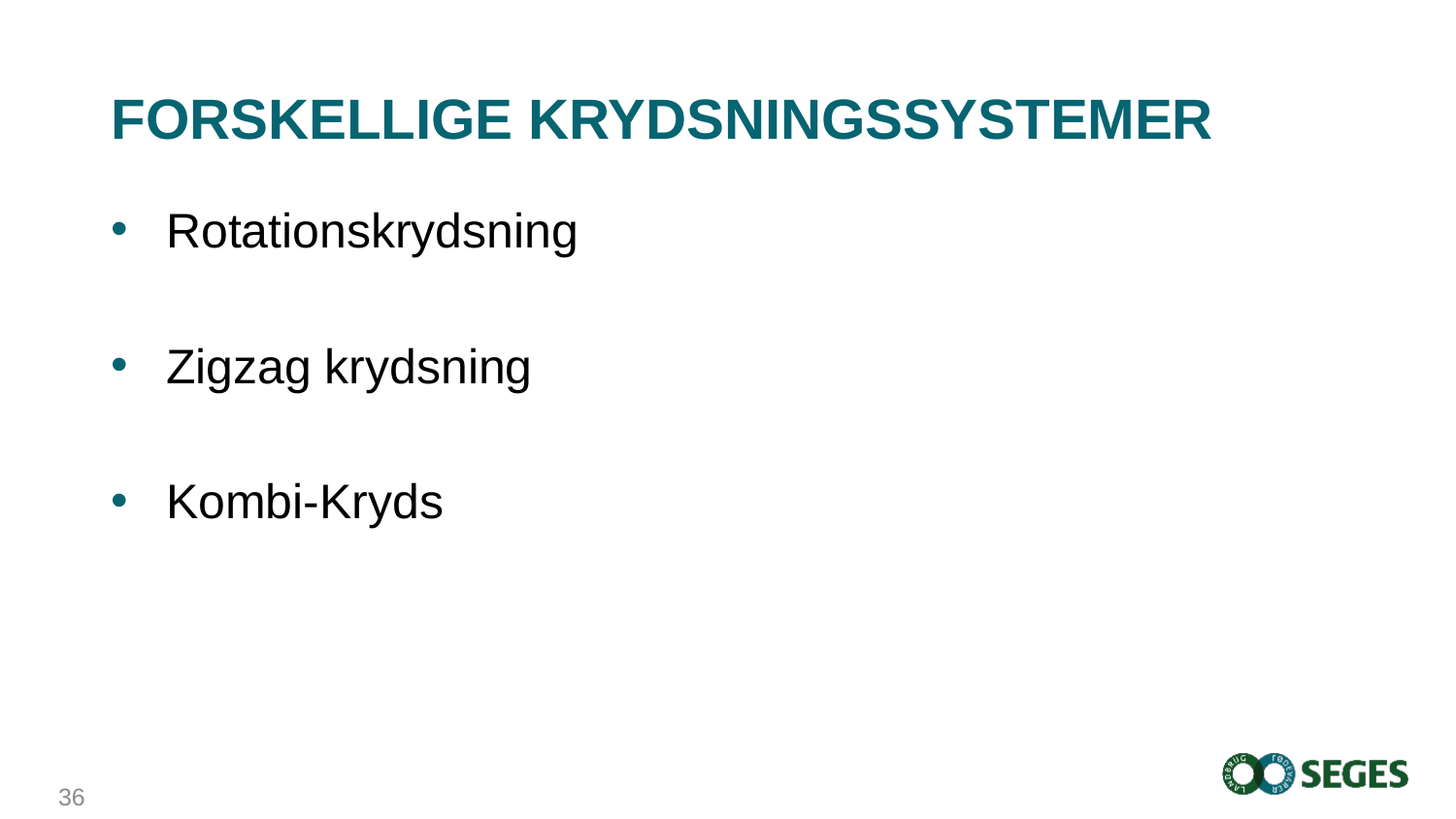

# Forskellige krydsningssystemer
Rotationskrydsning

Zigzag krydsning

Kombi-Kryds
36..